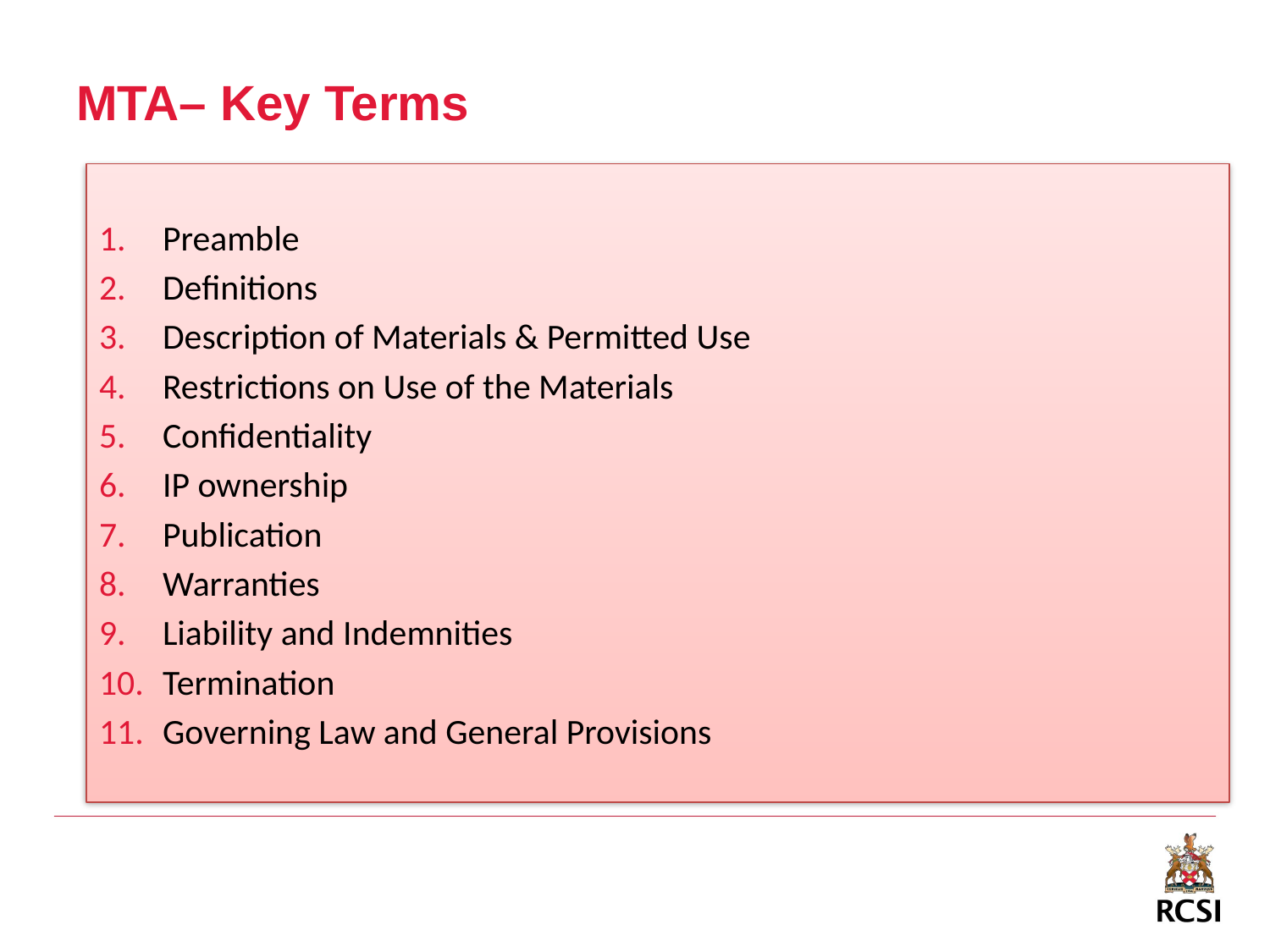

# MTA– Key Terms

Preamble
Definitions
Description of Materials & Permitted Use
Restrictions on Use of the Materials
Confidentiality
IP ownership
Publication
Warranties
Liability and Indemnities
Termination
Governing Law and General Provisions